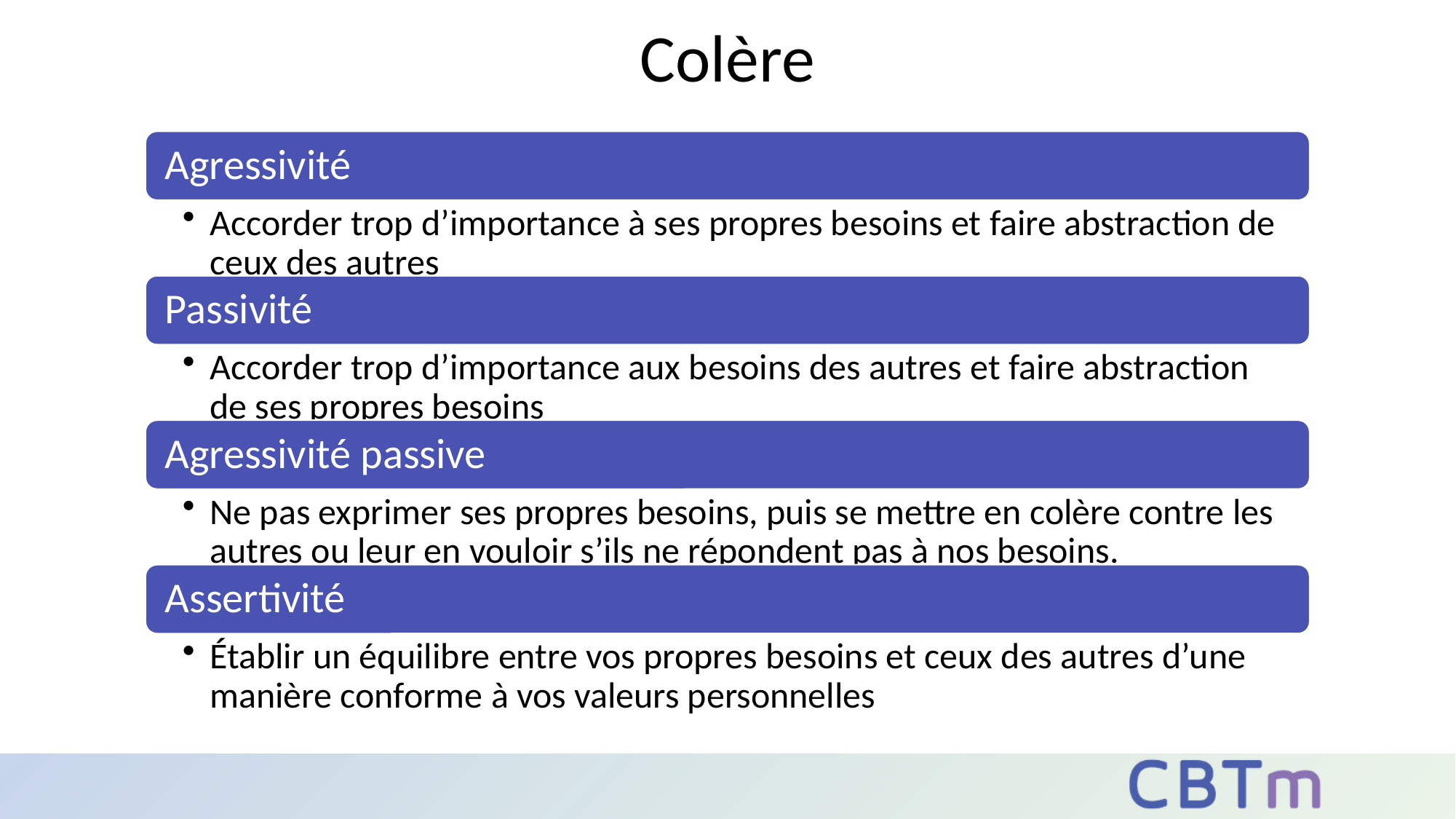

# Colère
Agressivité
Accorder trop d’importance à ses propres besoins et faire abstraction de ceux des autres
Passivité
Accorder trop d’importance aux besoins des autres et faire abstraction de ses propres besoins
Agressivité passive
Ne pas exprimer ses propres besoins, puis se mettre en colère contre les autres ou leur en vouloir s’ils ne répondent pas à nos besoins.
Assertivité
Établir un équilibre entre vos propres besoins et ceux des autres d’une manière conforme à vos valeurs personnelles